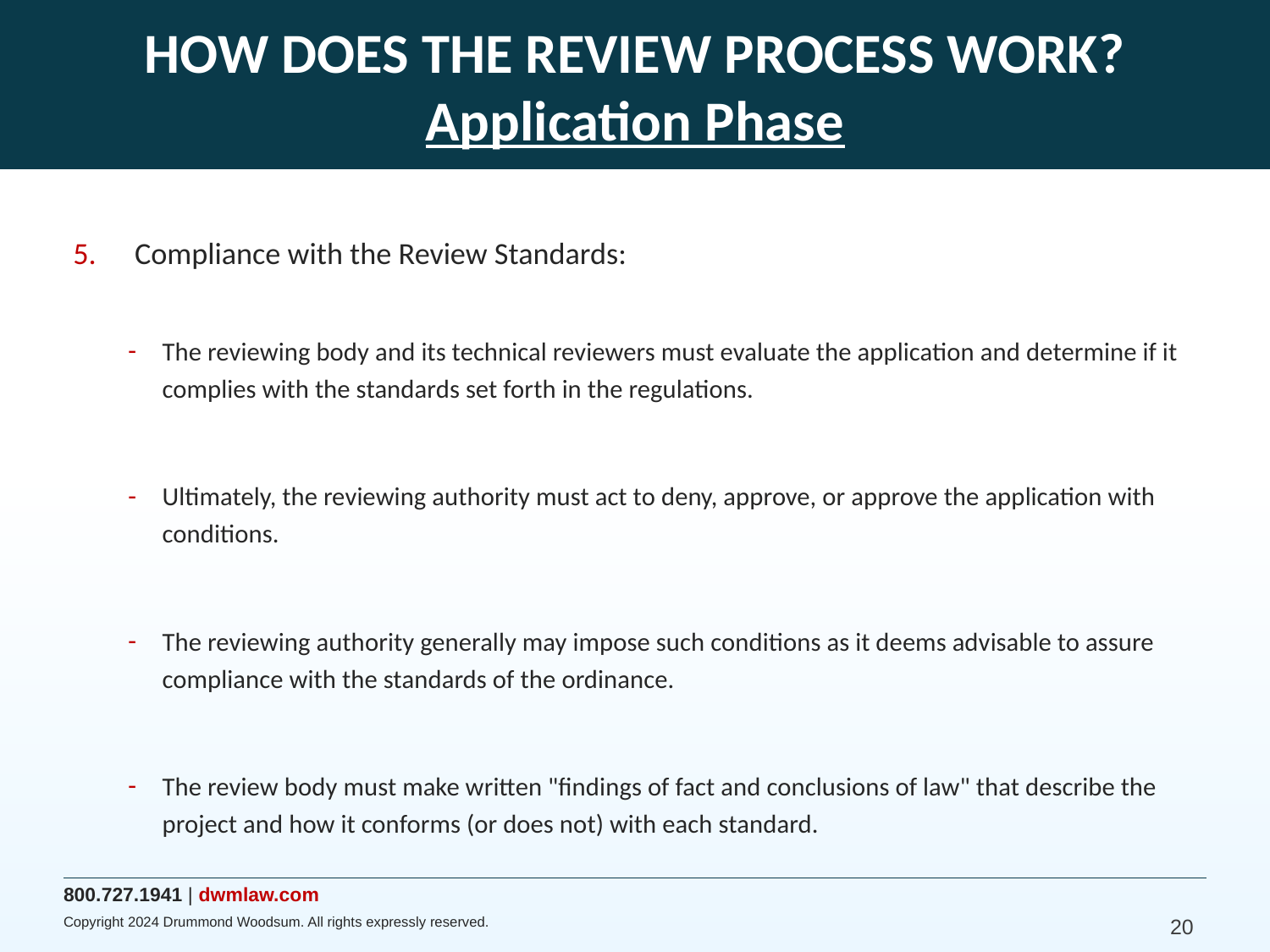

# HOW DOES THE REVIEW PROCESS WORK? Application Phase
Compliance with the Review Standards:

The reviewing body and its technical reviewers must evaluate the application and determine if it complies with the standards set forth in the regulations.

Ultimately, the reviewing authority must act to deny, approve, or approve the application with conditions.

The reviewing authority generally may impose such conditions as it deems advisable to assure compliance with the standards of the ordinance.

The review body must make written "findings of fact and conclusions of law" that describe the project and how it conforms (or does not) with each standard.
20